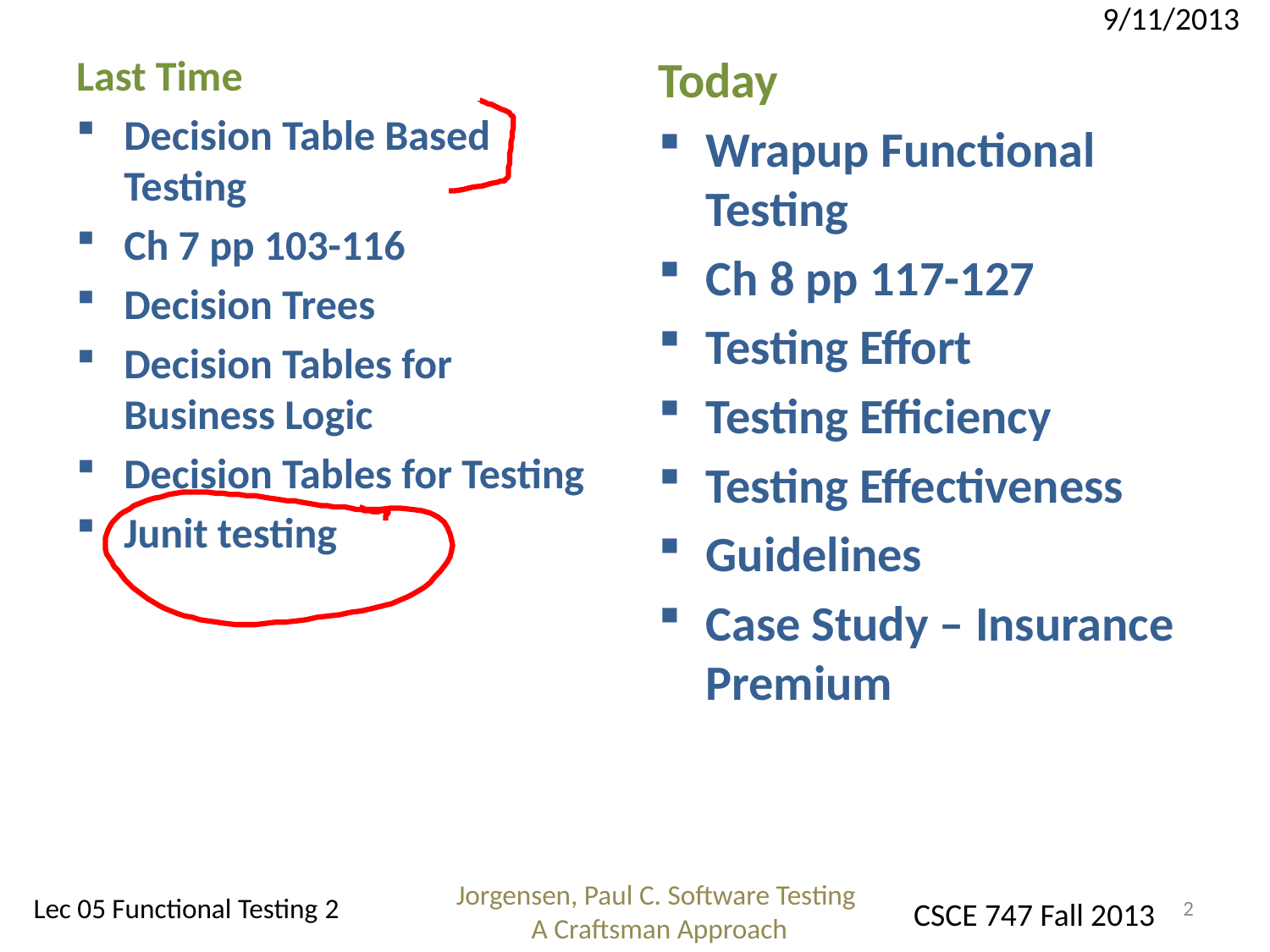

9/11/2013
Last Time
Decision Table Based Testing
Ch 7 pp 103-116
Decision Trees
Decision Tables for Business Logic
Decision Tables for Testing
Junit testing
Today
Wrapup Functional Testing
Ch 8 pp 117-127
Testing Effort
Testing Efficiency
Testing Effectiveness
Guidelines
Case Study – Insurance Premium

Jorgensen, Paul C. Software Testing
A Craftsman Approach
2